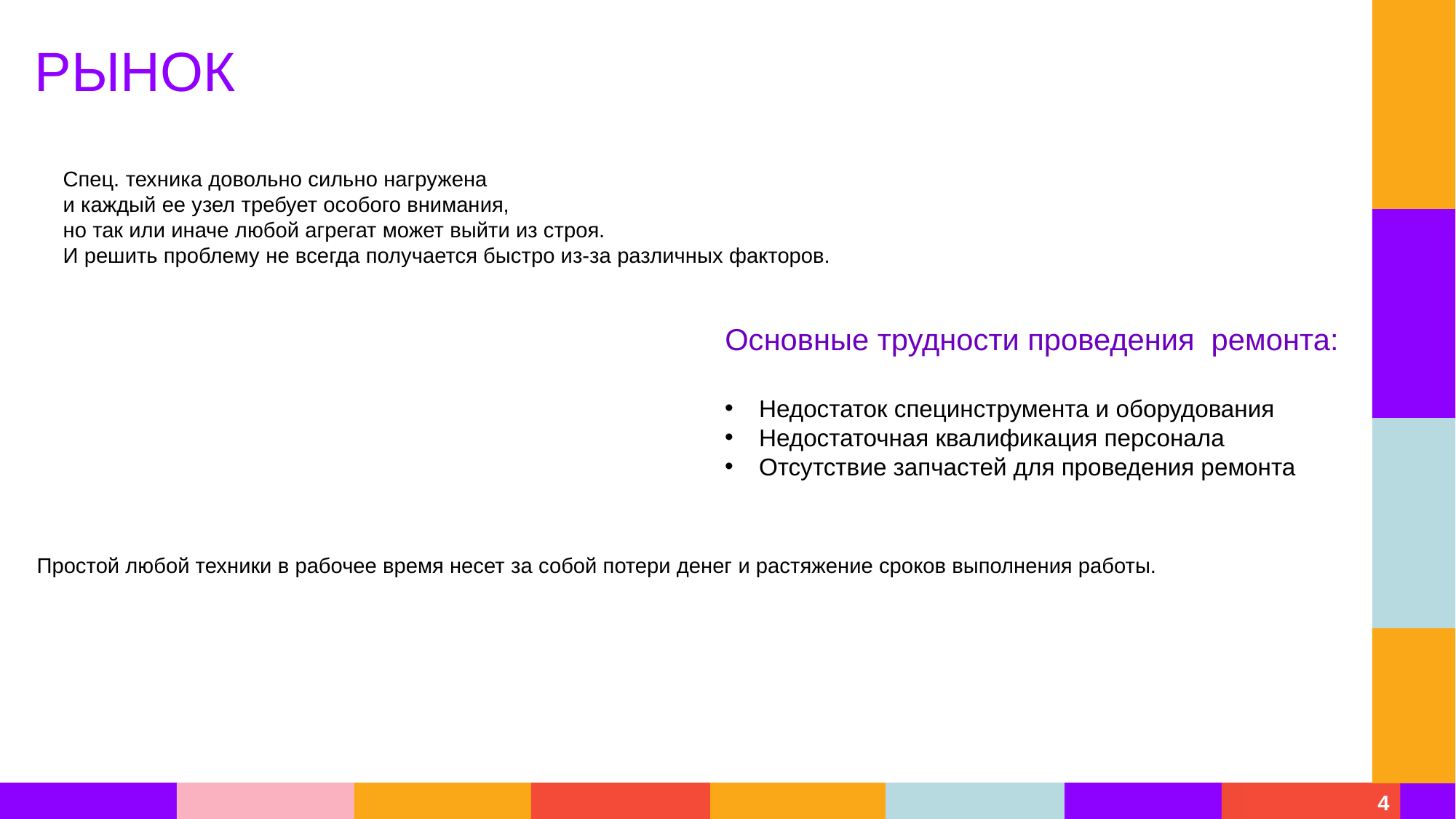

# РЫНОК
Спец. техника довольно сильно нагружена
и каждый ее узел требует особого внимания,
но так или иначе любой агрегат может выйти из строя.
И решить проблему не всегда получается быстро из-за различных факторов.
Основные трудности проведения  ремонта:

Недостаток специнструмента и оборудования
Недостаточная квалификация персонала
Отсутствие запчастей для проведения ремонта
Простой любой техники в рабочее время несет за собой потери денег и растяжение сроков выполнения работы.